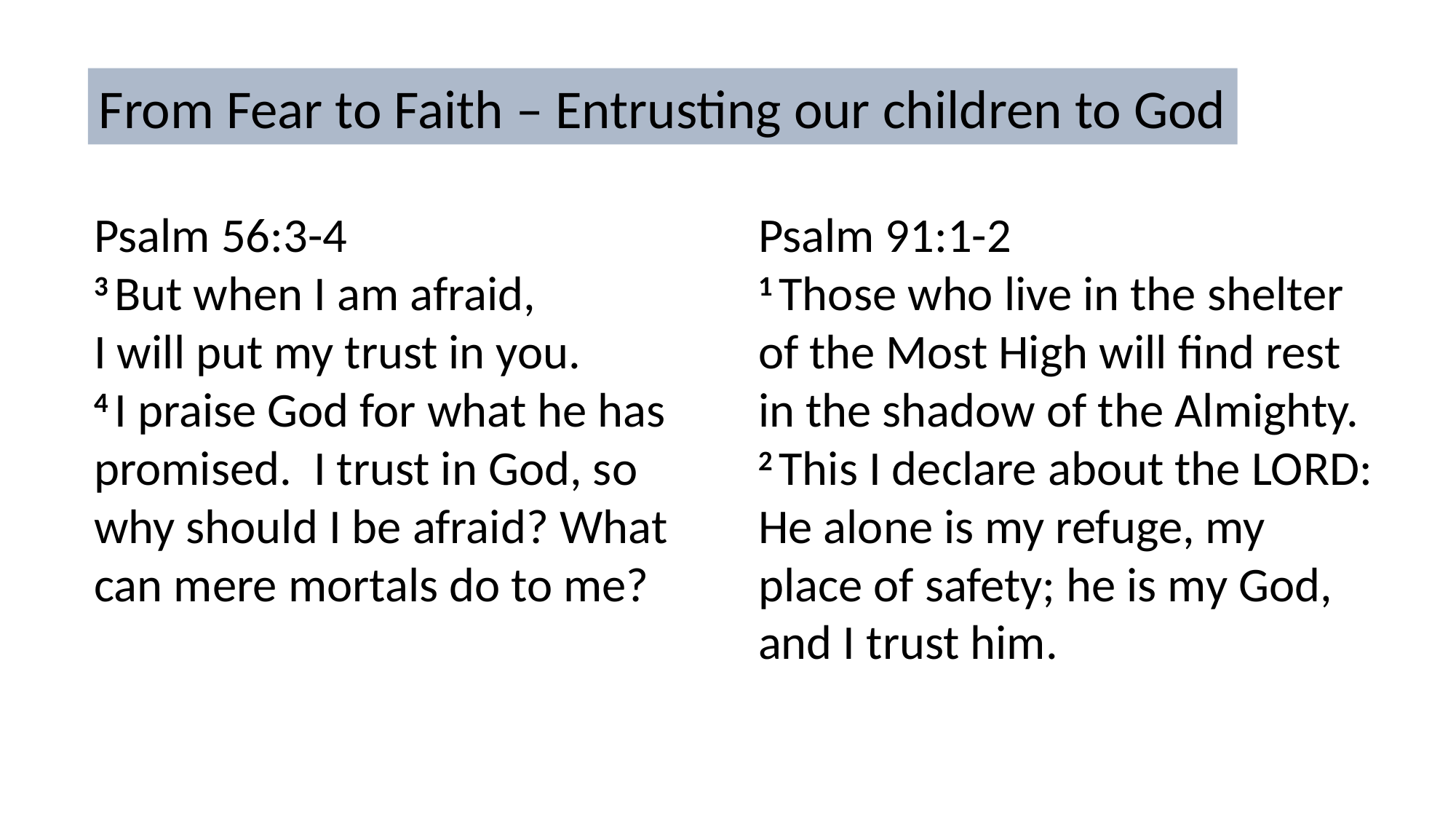

From Fear to Faith – Entrusting our children to God
Psalm 56:3-4
3 But when I am afraid,
I will put my trust in you.
4 I praise God for what he has promised.  I trust in God, so why should I be afraid? What can mere mortals do to me?
Psalm 91:1-2
1 Those who live in the shelter of the Most High will find rest in the shadow of the Almighty.
2 This I declare about the Lord:
He alone is my refuge, my place of safety; he is my God, and I trust him.